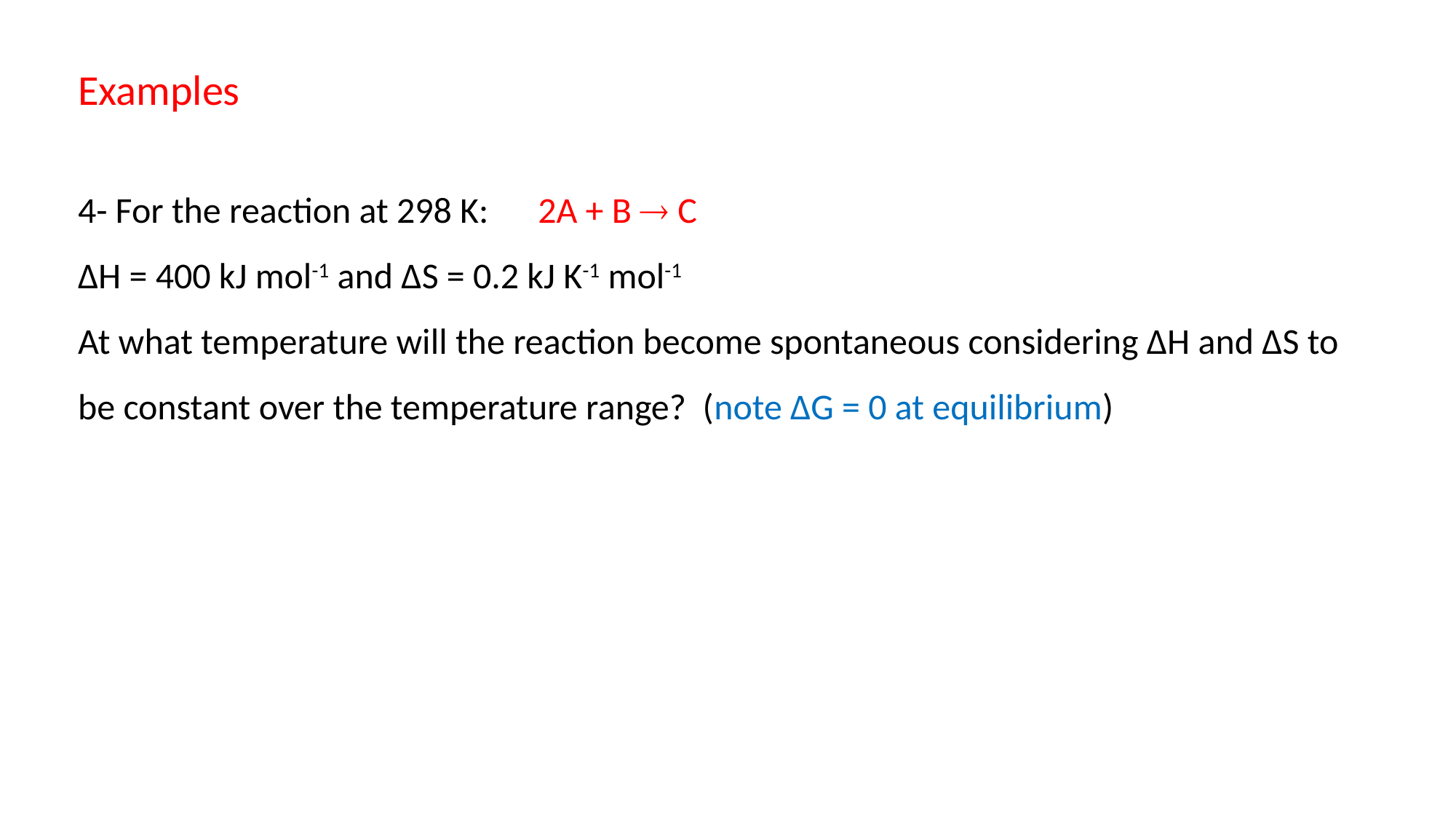

Examples

4- For the reaction at 298 K:      2A + B → C
∆H = 400 kJ mol-1 and ∆S = 0.2 kJ K-1 mol-1
At what temperature will the reaction become spontaneous considering ∆H and ∆S to be constant over the temperature range?  (note ∆G = 0 at equilibrium)